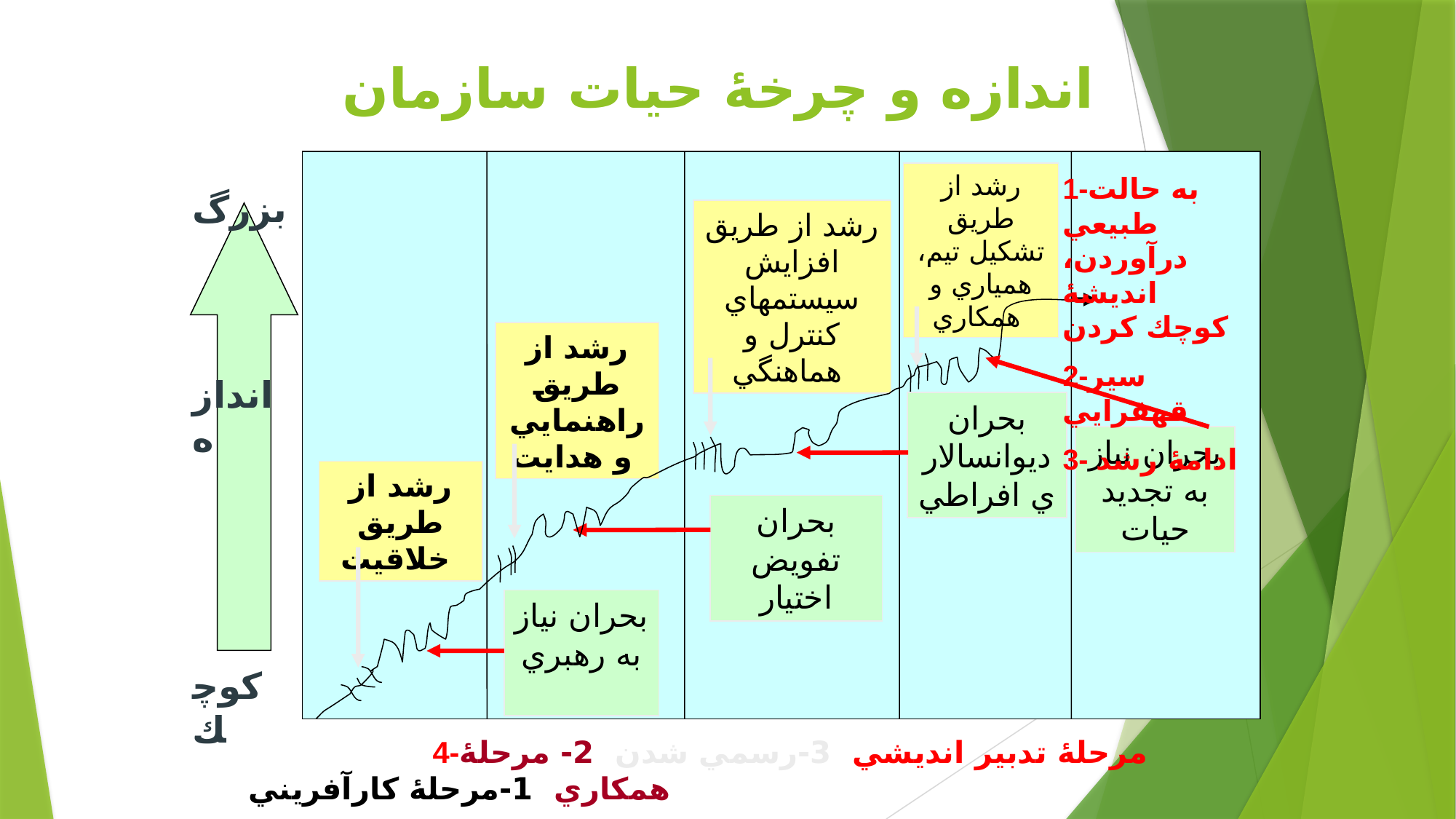

# اندازه و چرخۀ حيات سازمان

رشد از طريق تشكيل تيم، همياري و همكاري
1-به حالت طبيعي درآوردن، انديشۀ كوچك كردن
2-سير قهقرايي
3- ادامۀ رشد
بزرگ

اندازه

كوچك
رشد از طريق افزايش سيستمهاي كنترل و هماهنگي

رشد از طريق راهنمايي و هدايت

بحران ديوانسالاري افراطي
بحران نياز به تجديد حيات

رشد از طريق خلاقيت
بحران تفويض اختيار

بحران نياز به رهبري

                      4-مرحلۀ تدبير انديشي  3-رسمي شدن  2- مرحلۀ همكاري  1-مرحلۀ كارآفريني